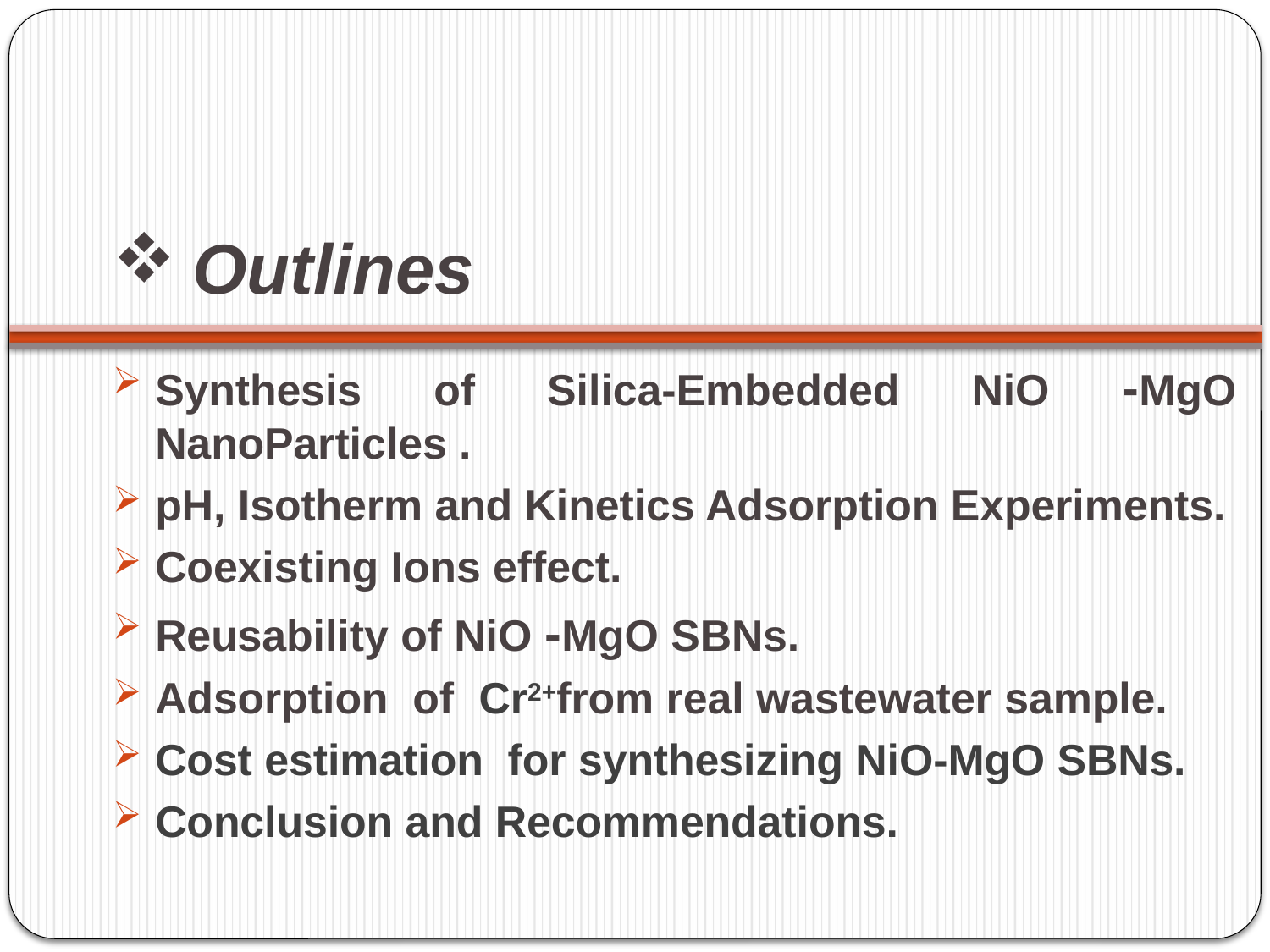

# Outlines
Synthesis of Silica-Embedded NiO -MgO NanoParticles .
pH, Isotherm and Kinetics Adsorption Experiments.
Coexisting Ions effect.
Reusability of NiO -MgO SBNs.
Adsorption  of  Cr2+from real wastewater sample.
Cost estimation  for synthesizing NiO-MgO SBNs.
Conclusion and Recommendations.